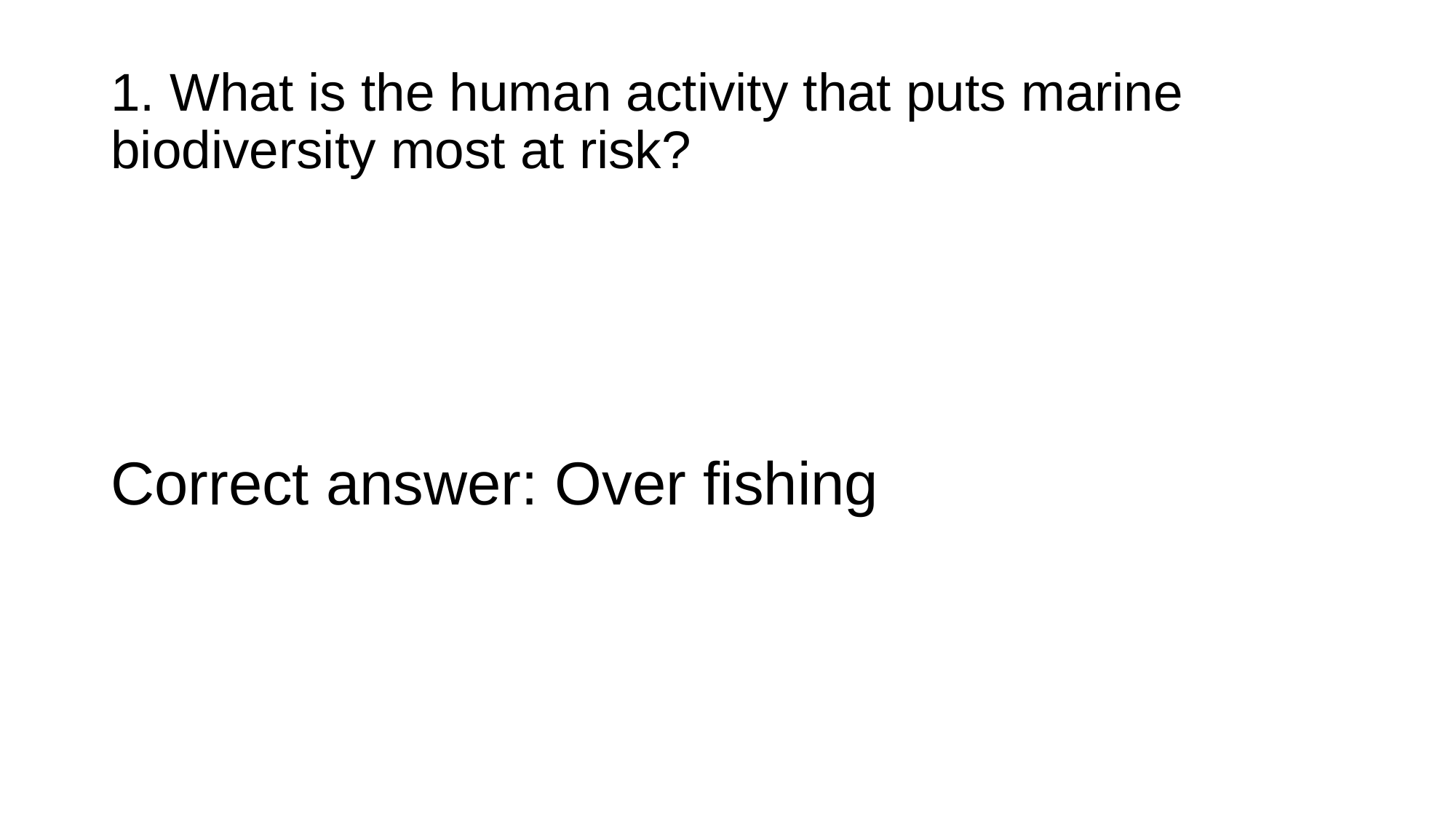

# 1. What is the human activity that puts marine biodiversity most at risk?
Correct answer: Over fishing